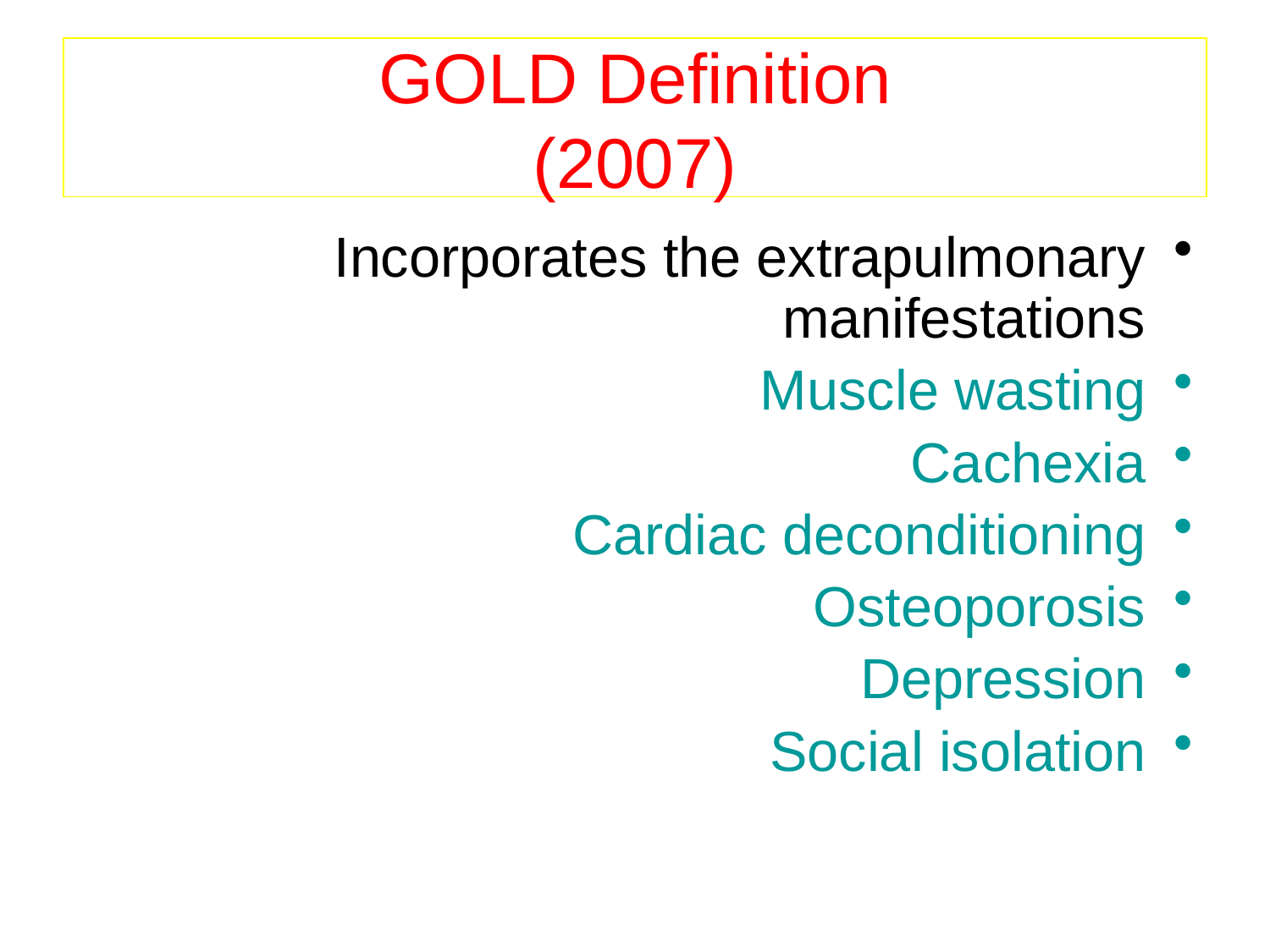

# GOLD Definition (2007)
Incorporates the extrapulmonary manifestations
Muscle wasting
Cachexia
Cardiac deconditioning
Osteoporosis
Depression
Social isolation